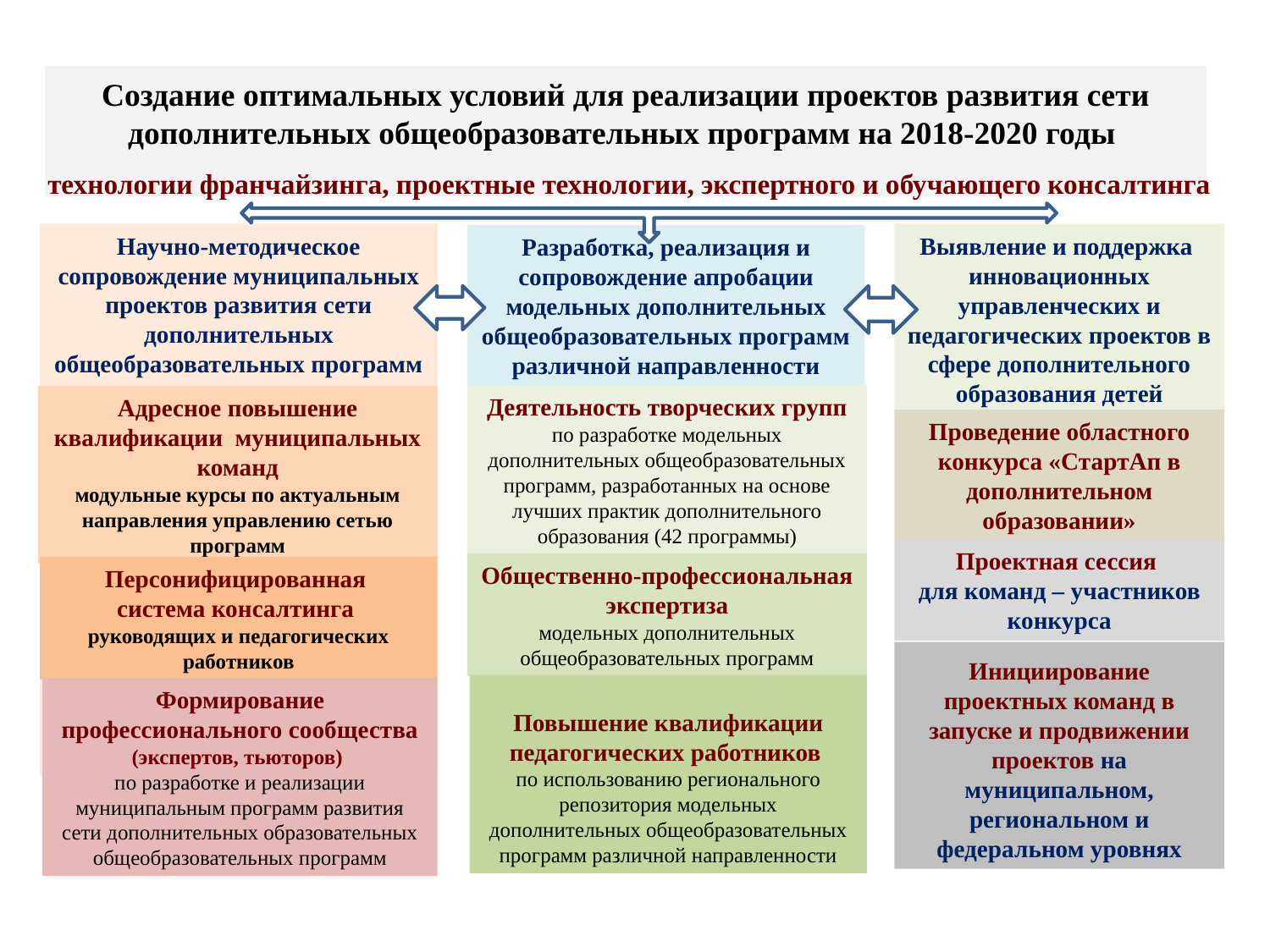

# Создание оптимальных условий для реализации проектов развития сети дополнительных общеобразовательных программ на 2018-2020 годы
технологии франчайзинга, проектные технологии, экспертного и обучающего консалтинга

Научно-методическое сопровождение муниципальных проектов развития сети дополнительных общеобразовательных программ
Выявление и поддержка  инновационных управленческих и педагогических проектов в сфере дополнительного образования детей
Разработка, реализация и сопровождение апробации модельных дополнительных общеобразовательных программ различной направленности

Деятельность творческих групп по разработке модельных дополнительных общеобразовательных программ, разработанных на основе лучших практик дополнительного образования (42 программы)
Адресное повышение квалификации  муниципальных команд
модульные курсы по актуальным направления управлению сетью программ
Проведение областного конкурса «СтартАп в дополнительном образовании»
Проектная сессия
для команд – участников конкурса
Общественно-профессиональная экспертиза
модельных дополнительных общеобразовательных программ
Персонифицированная
система консалтинга
руководящих и педагогических работников

Инициирование проектных команд в запуске и продвижении проектов на муниципальном, региональном и федеральном уровнях

Повышение квалификации педагогических работников
по использованию регионального репозитория модельных дополнительных общеобразовательных программ различной направленности
Формирование профессионального сообщества (экспертов, тьюторов)
по разработке и реализации муниципальным программ развития сети дополнительных образовательных общеобразовательных программ